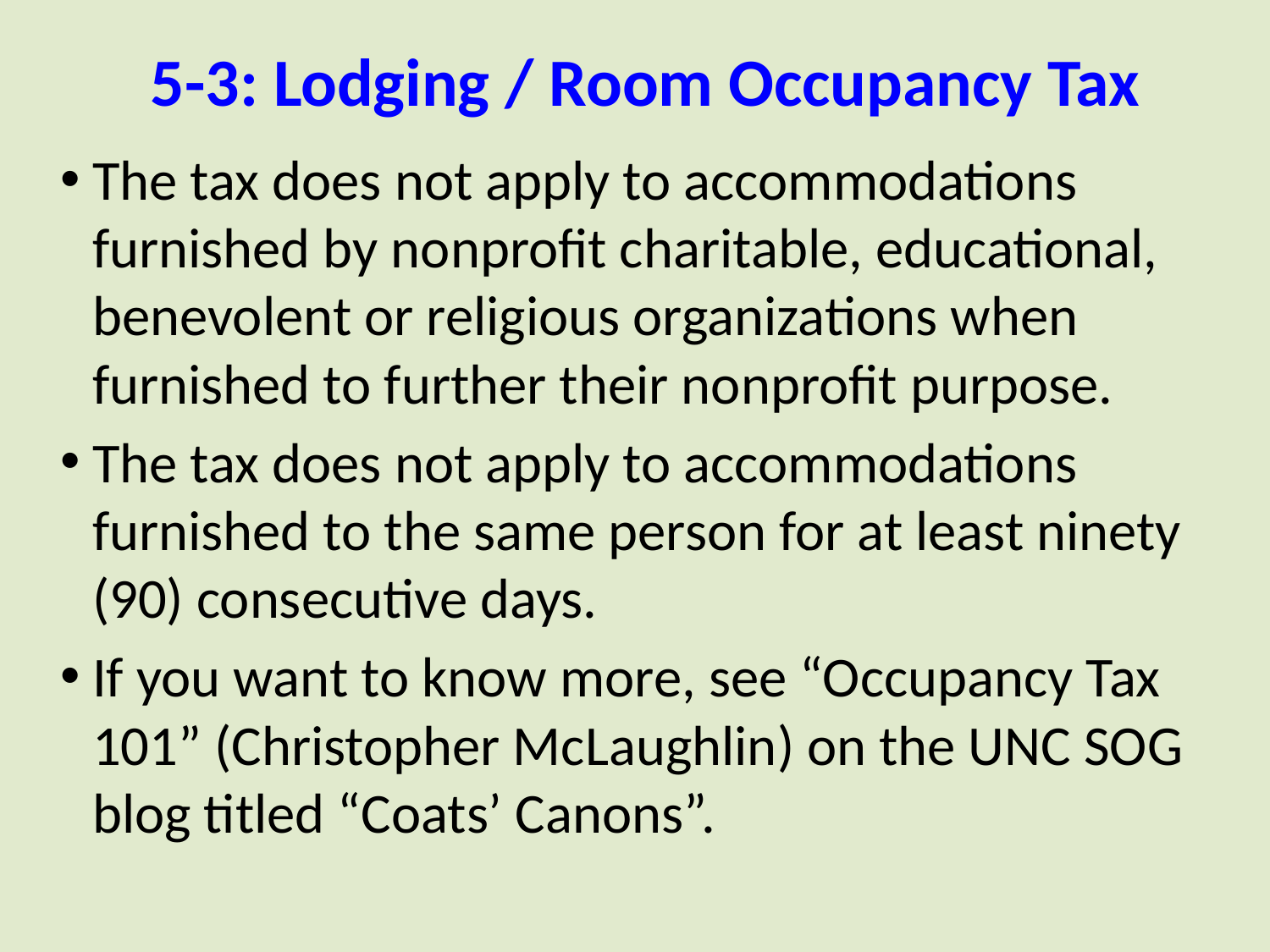

# 5-3: Lodging / Room Occupancy Tax
The tax does not apply to accommodations furnished by nonprofit charitable, educational, benevolent or religious organizations when furnished to further their nonprofit purpose.
The tax does not apply to accommodations furnished to the same person for at least ninety (90) consecutive days.
If you want to know more, see “Occupancy Tax 101” (Christopher McLaughlin) on the UNC SOG blog titled “Coats’ Canons”.